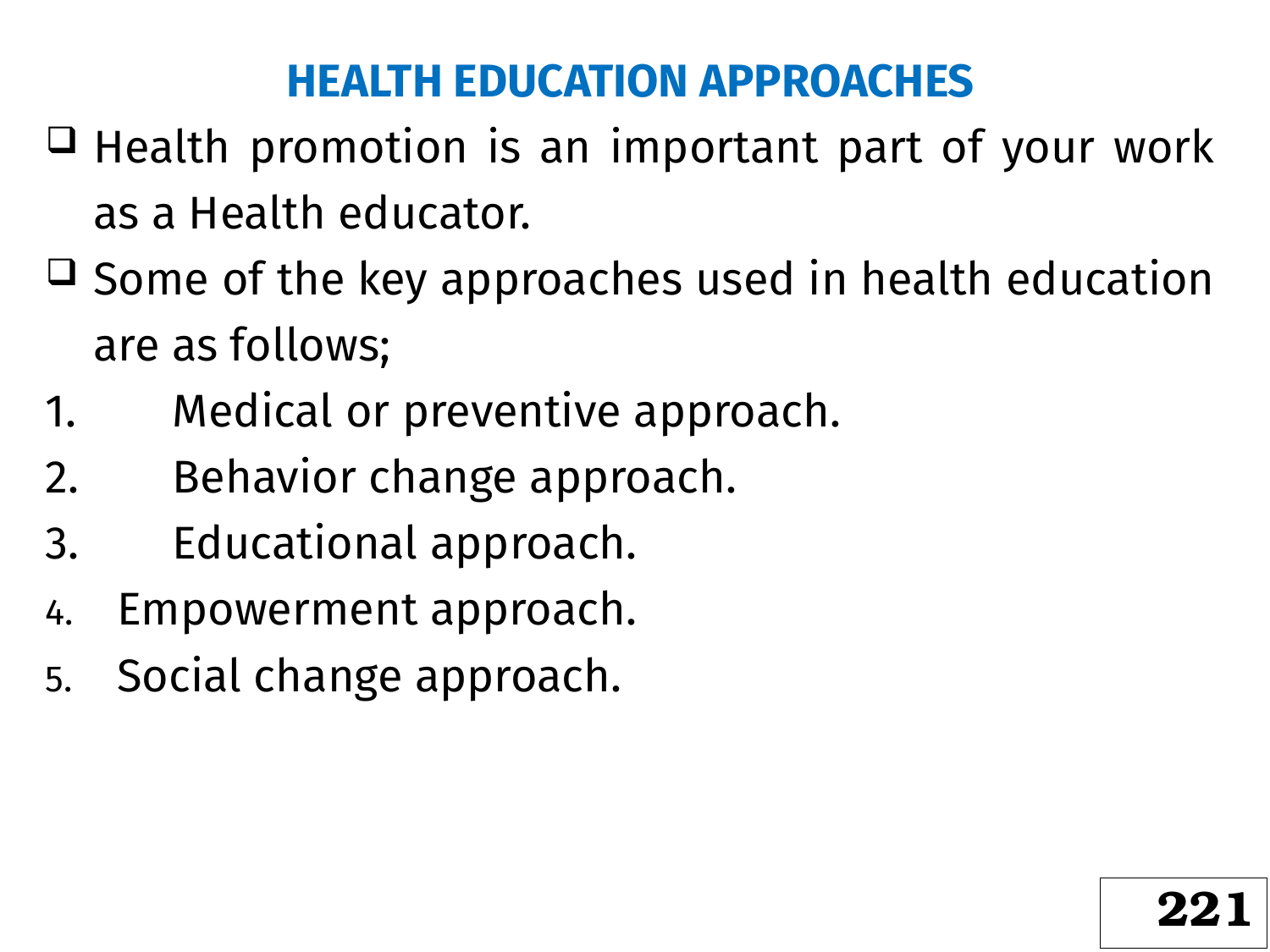

HEALTH EDUCATION APPROACHES
Health promotion is an important part of your work as a Health educator.
Some of the key approaches used in health education are as follows;
1.	Medical or preventive approach.
2.	Behavior change approach.
3.	Educational approach.
Empowerment approach.
Social change approach.

221